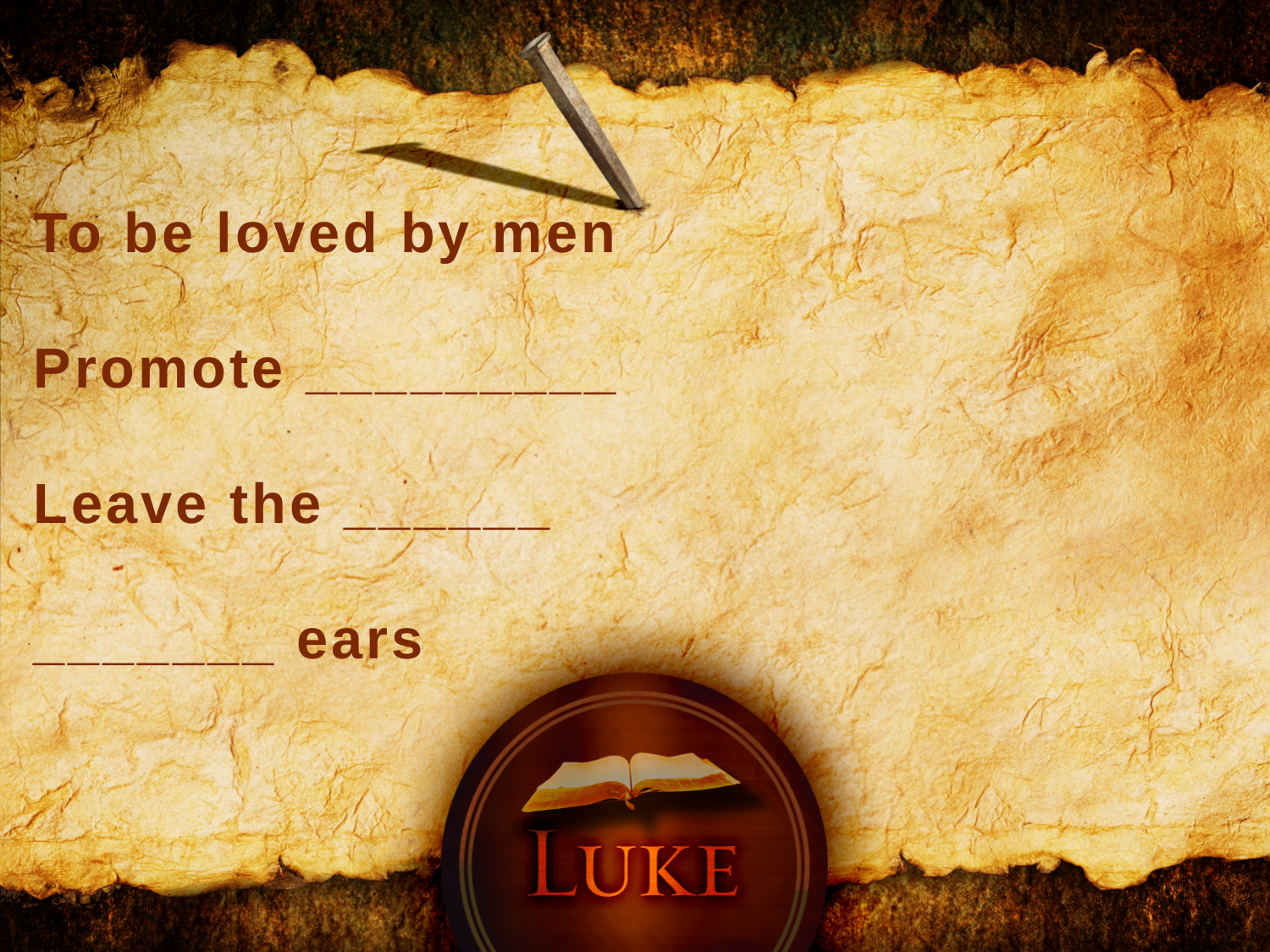

To be loved by men

Promote _________

Leave the ______

_______ ears